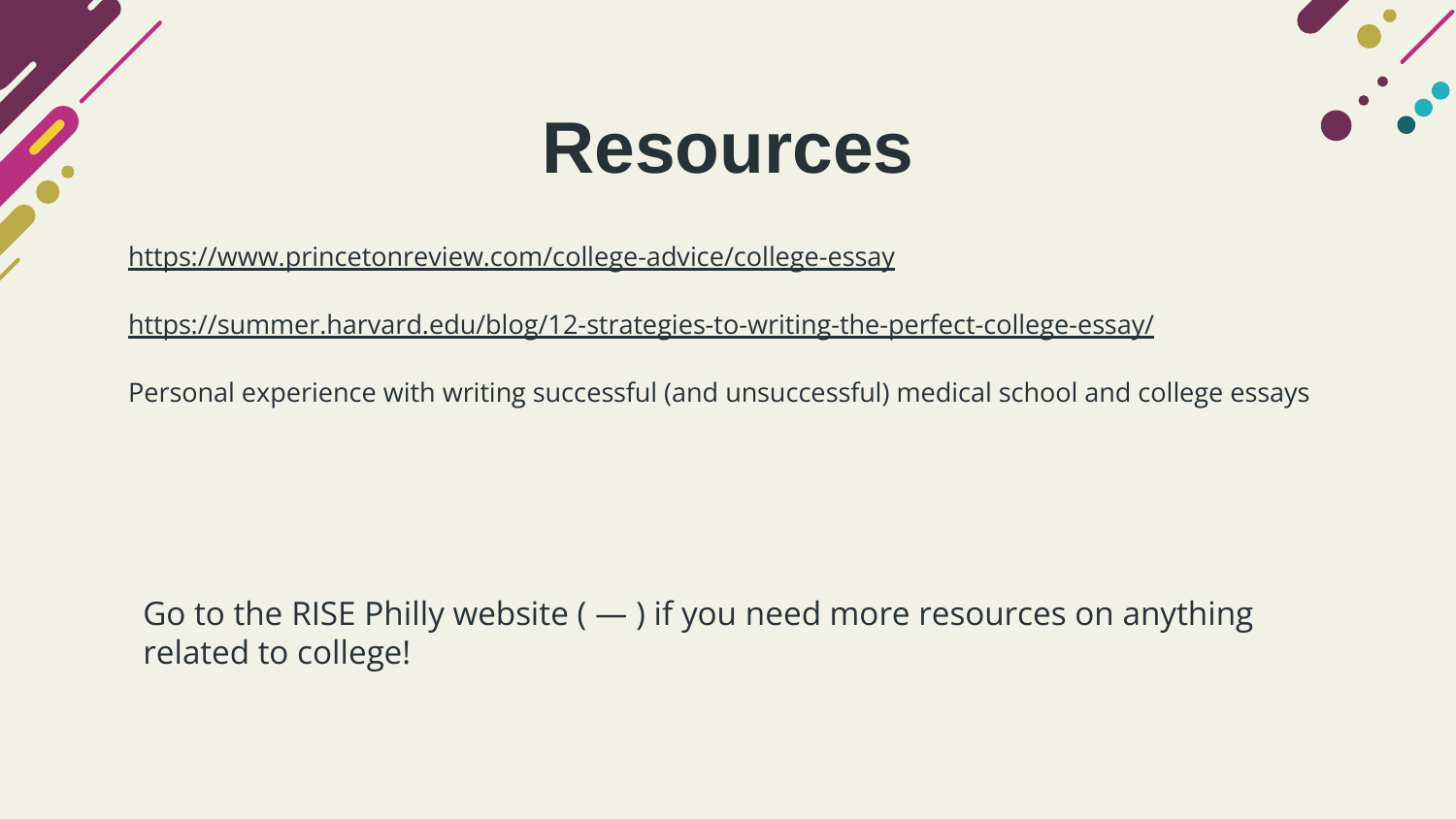

# Resources
https://www.princetonreview.com/college-advice/college-essay
https://summer.harvard.edu/blog/12-strategies-to-writing-the-perfect-college-essay/
Personal experience with writing successful (and unsuccessful) medical school and college essays
Go to the RISE Philly website ( — ) if you need more resources on anything related to college!